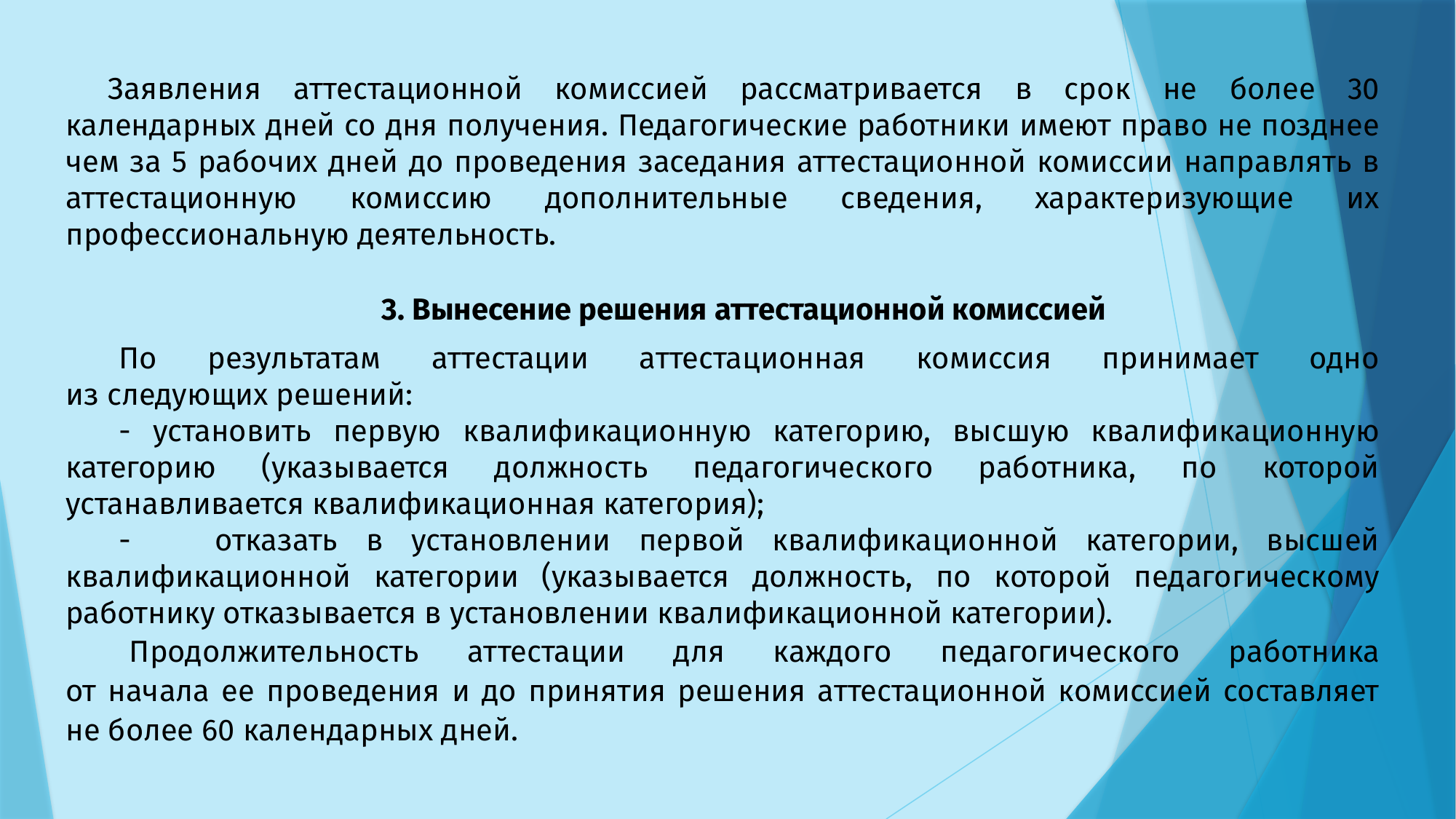

Заявления аттестационной комиссией рассматривается в срок не более 30 календарных дней со дня получения. Педагогические работники имеют право не позднее чем за 5 рабочих дней до проведения заседания аттестационной комиссии направлять в аттестационную комиссию дополнительные сведения, характеризующие их профессиональную деятельность.

3. Вынесение решения аттестационной комиссией
По результатам аттестации аттестационная комиссия принимает одно
из следующих решений:
- установить первую квалификационную категорию, высшую квалификационную категорию (указывается должность педагогического работника, по которой устанавливается квалификационная категория);
-   отказать в установлении первой квалификационной категории, высшей квалификационной категории (указывается должность, по которой педагогическому работнику отказывается в установлении квалификационной категории).
Продолжительность аттестации для каждого педагогического работника
от начала ее проведения и до принятия решения аттестационной комиссией составляет не более 60 календарных дней.